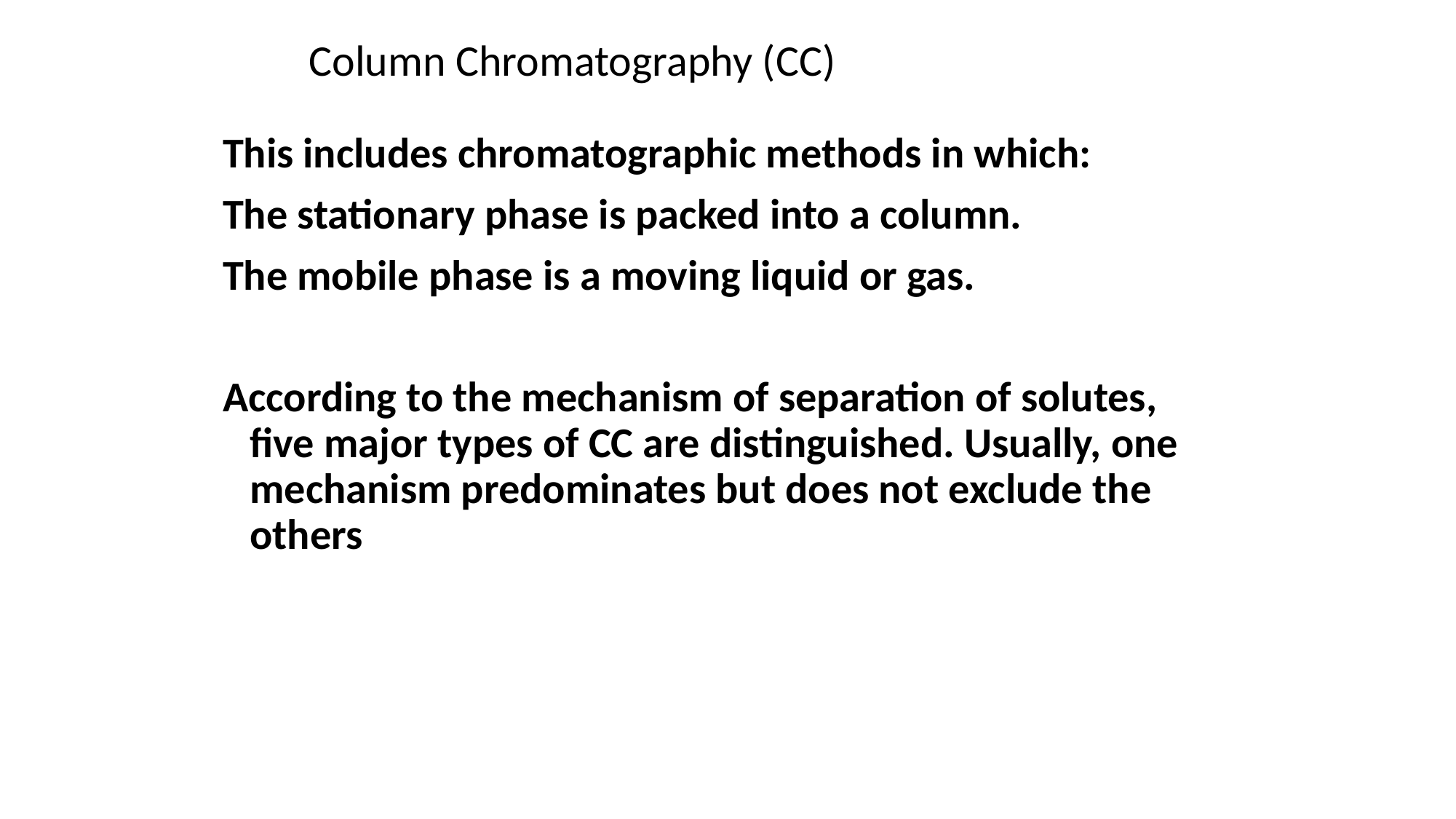

# Column Chromatography (CC)
This includes chromatographic methods in which:
The stationary phase is packed into a column.
The mobile phase is a moving liquid or gas.

According to the mechanism of separation of solutes, five major types of CC are distinguished. Usually, one mechanism predominates but does not exclude the others